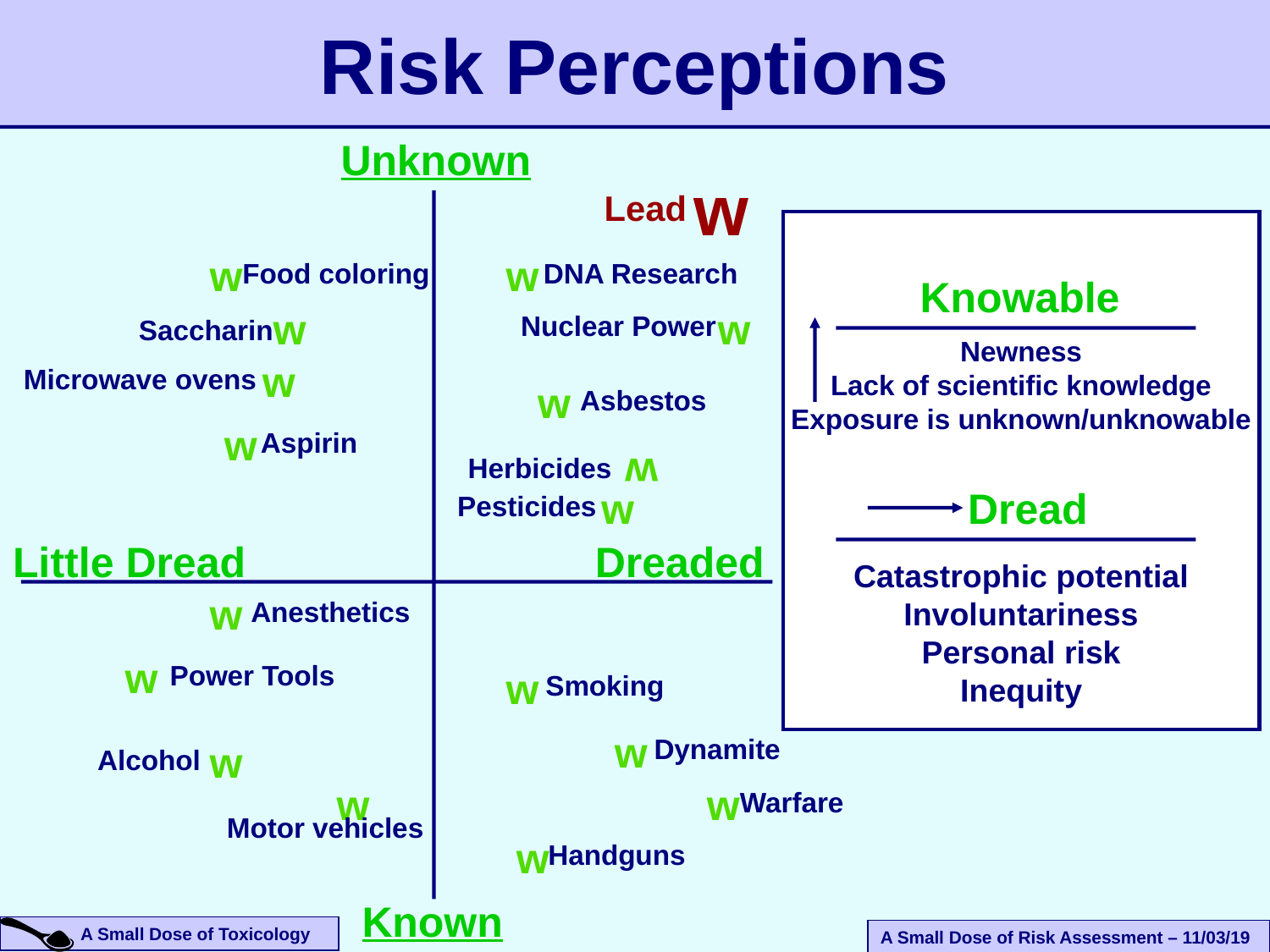

# Risk Perceptions
Unknown
w
Lead

w
w
Food coloring
DNA Research

Knowable
w
w
Nuclear Power
Saccharin

Newness
Lack of scientific knowledge
Exposure is unknown/unknowable

w
Microwave ovens
w
Asbestos
w
Aspirin
Herbicides
w
w
Dread
Pesticides

Little Dread
Dreaded

Catastrophic potential
Involuntariness
Personal risk
Inequity

w
Anesthetics
w
Power Tools
w
Smoking
w
Dynamite
w
Alcohol
w
w
Warfare
Motor vehicles
w
Handguns
Known